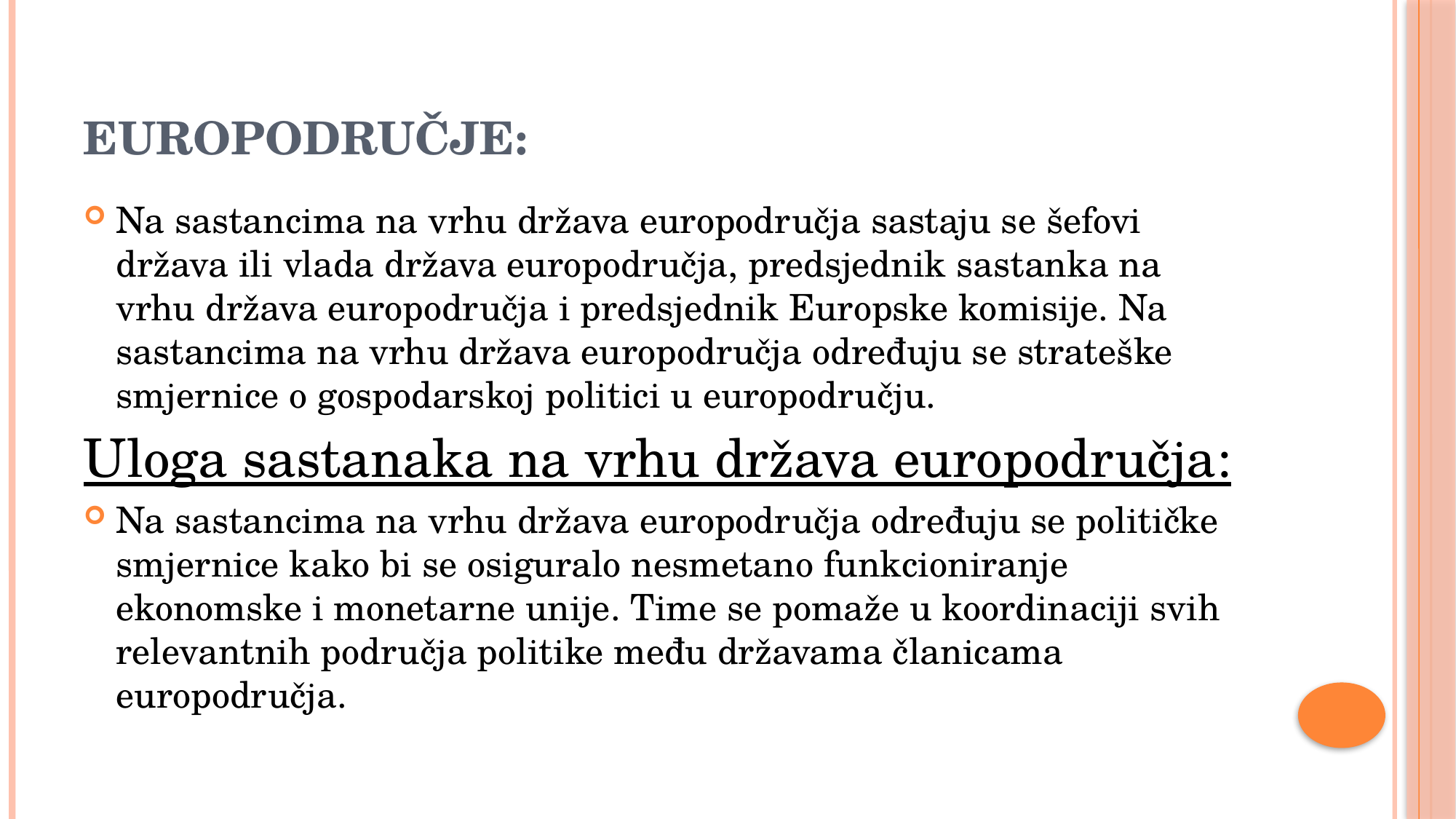

# Europodručje:
Na sastancima na vrhu država europodručja sastaju se šefovi država ili vlada država europodručja, predsjednik sastanka na vrhu država europodručja i predsjednik Europske komisije. Na sastancima na vrhu država europodručja određuju se strateške smjernice o gospodarskoj politici u europodručju.
Uloga sastanaka na vrhu država europodručja:
Na sastancima na vrhu država europodručja određuju se političke smjernice kako bi se osiguralo nesmetano funkcioniranje ekonomske i monetarne unije. Time se pomaže u koordinaciji svih relevantnih područja politike među državama članicama europodručja.